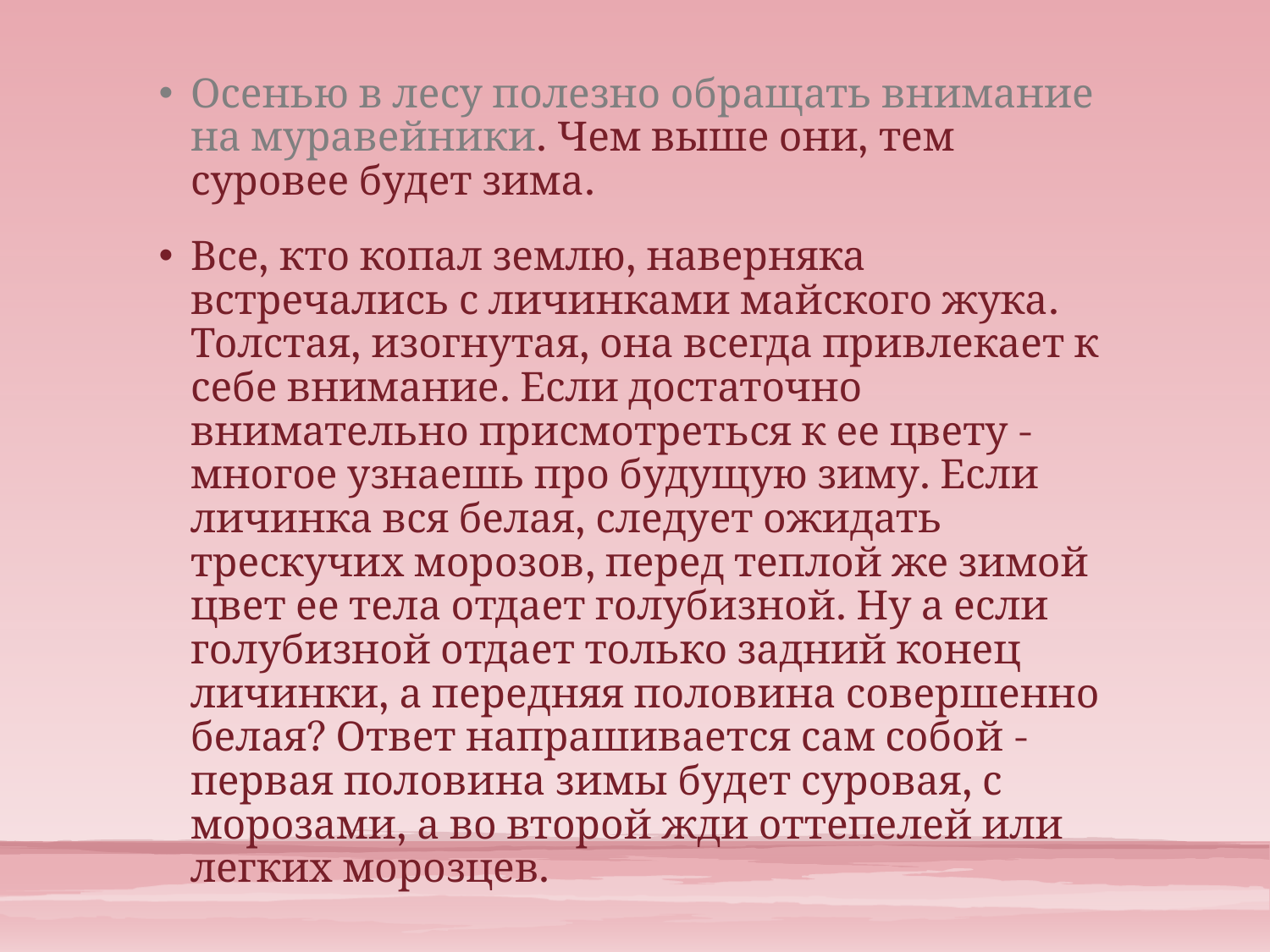

Осенью в лесу полезно обращать внимание на муравейники. Чем выше они, тем суровее будет зима.
Все, кто копал землю, наверняка встречались с личинками майского жука. Толстая, изогнутая, она всегда привлекает к себе внимание. Если достаточно внимательно присмотреться к ее цвету - многое узнаешь про будущую зиму. Если личинка вся белая, следует ожидать трескучих морозов, перед теплой же зимой цвет ее тела отдает голубизной. Ну а если голубизной отдает только задний конец личинки, а передняя половина совершенно белая? Ответ напрашивается сам собой - первая половина зимы будет суровая, с морозами, а во второй жди оттепелей или легких морозцев.